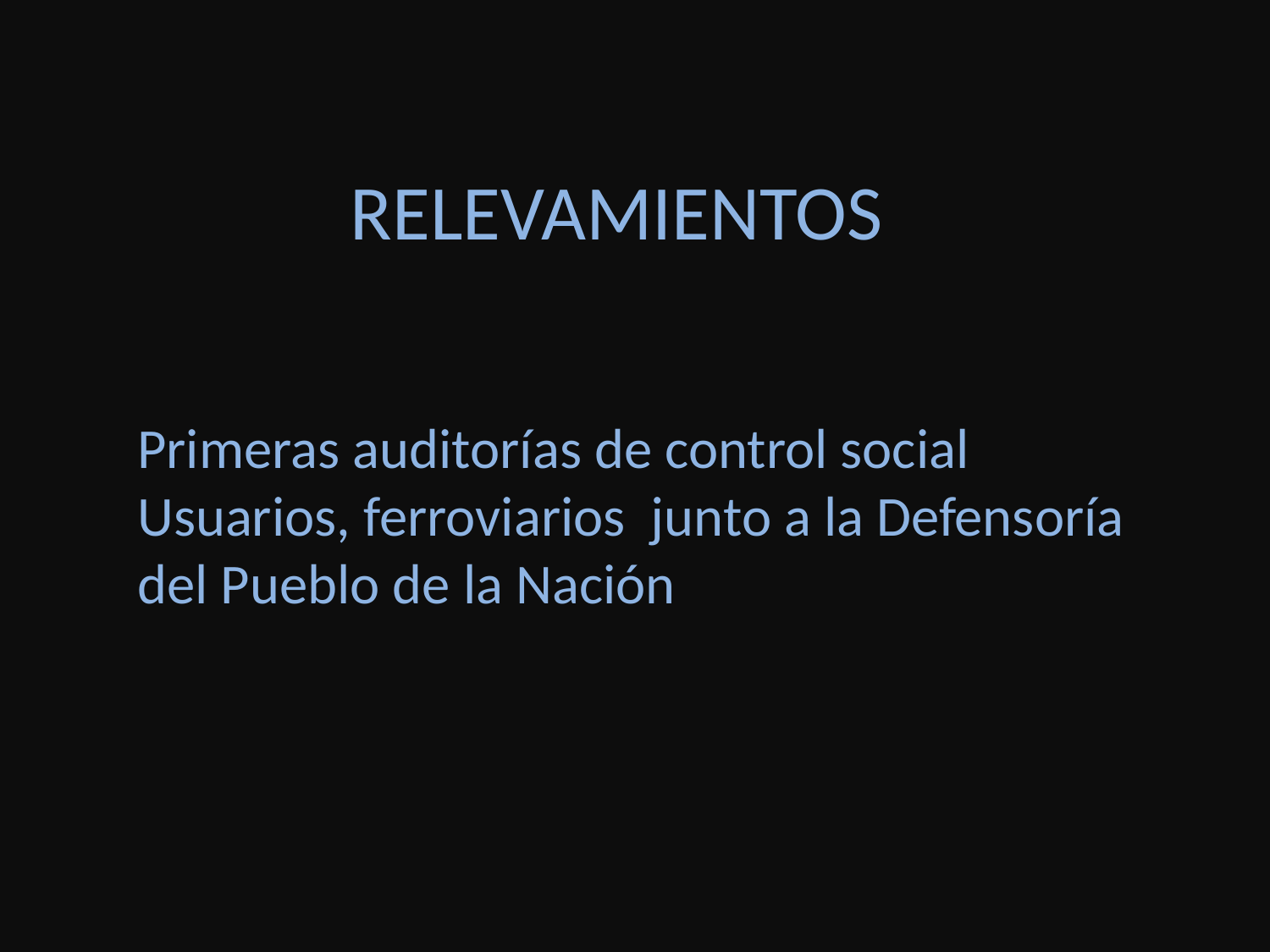

RELEVAMIENTOS
Primeras auditorías de control social
Usuarios, ferroviarios  junto a la Defensoría del Pueblo de la Nación